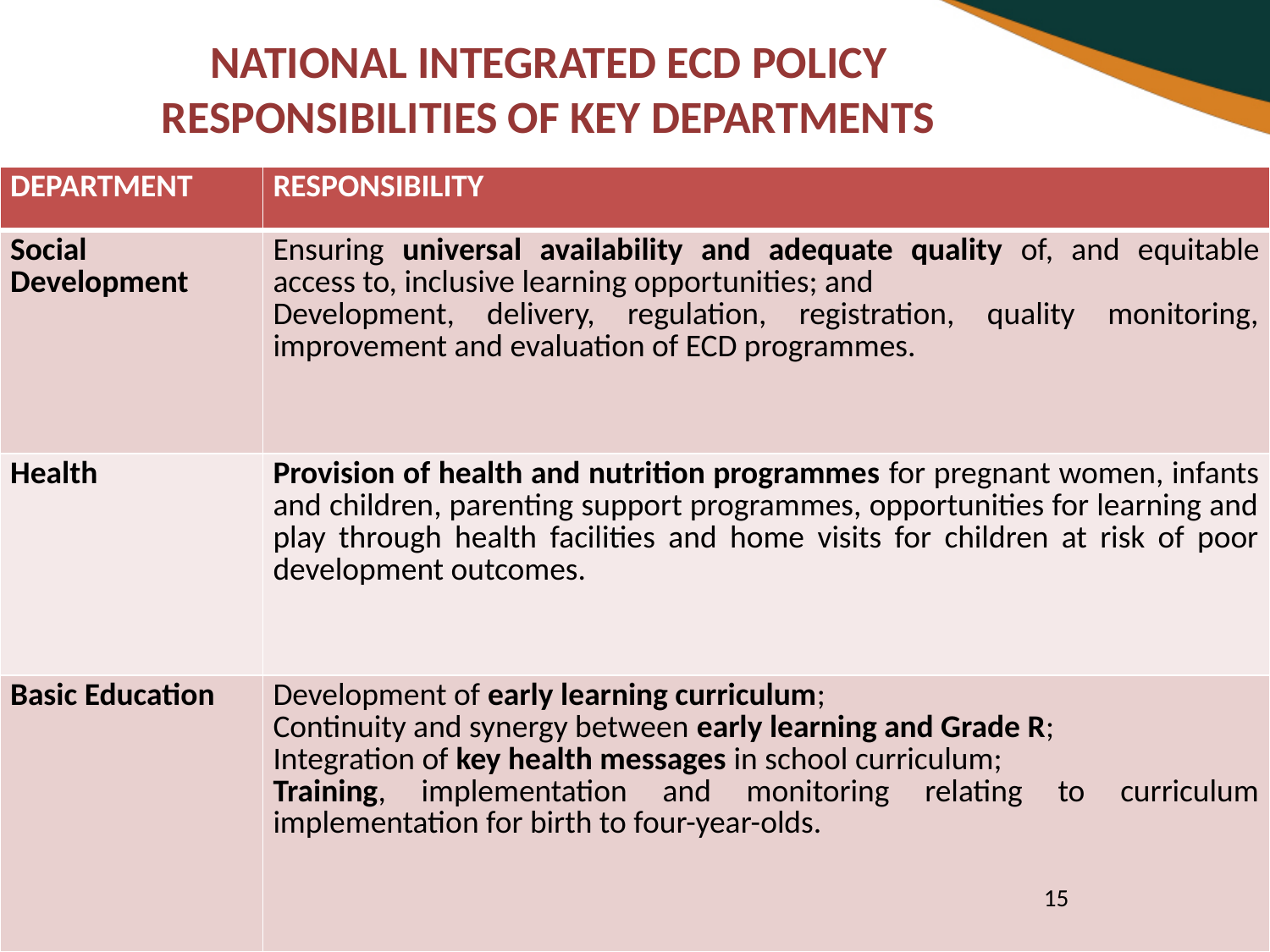

# NATIONAL INTEGRATED ECD POLICY Responsibilities of Key Departments

| DEPARTMENT | RESPONSIBILITY |
| --- | --- |
| Social Development | Ensuring universal availability and adequate quality of, and equitable access to, inclusive learning opportunities; and Development, delivery, regulation, registration, quality monitoring, improvement and evaluation of ECD programmes. |
| Health | Provision of health and nutrition programmes for pregnant women, infants and children, parenting support programmes, opportunities for learning and play through health facilities and home visits for children at risk of poor development outcomes. |
| Basic Education | Development of early learning curriculum; Continuity and synergy between early learning and Grade R; Integration of key health messages in school curriculum; Training, implementation and monitoring relating to curriculum implementation for birth to four-year-olds. |
15